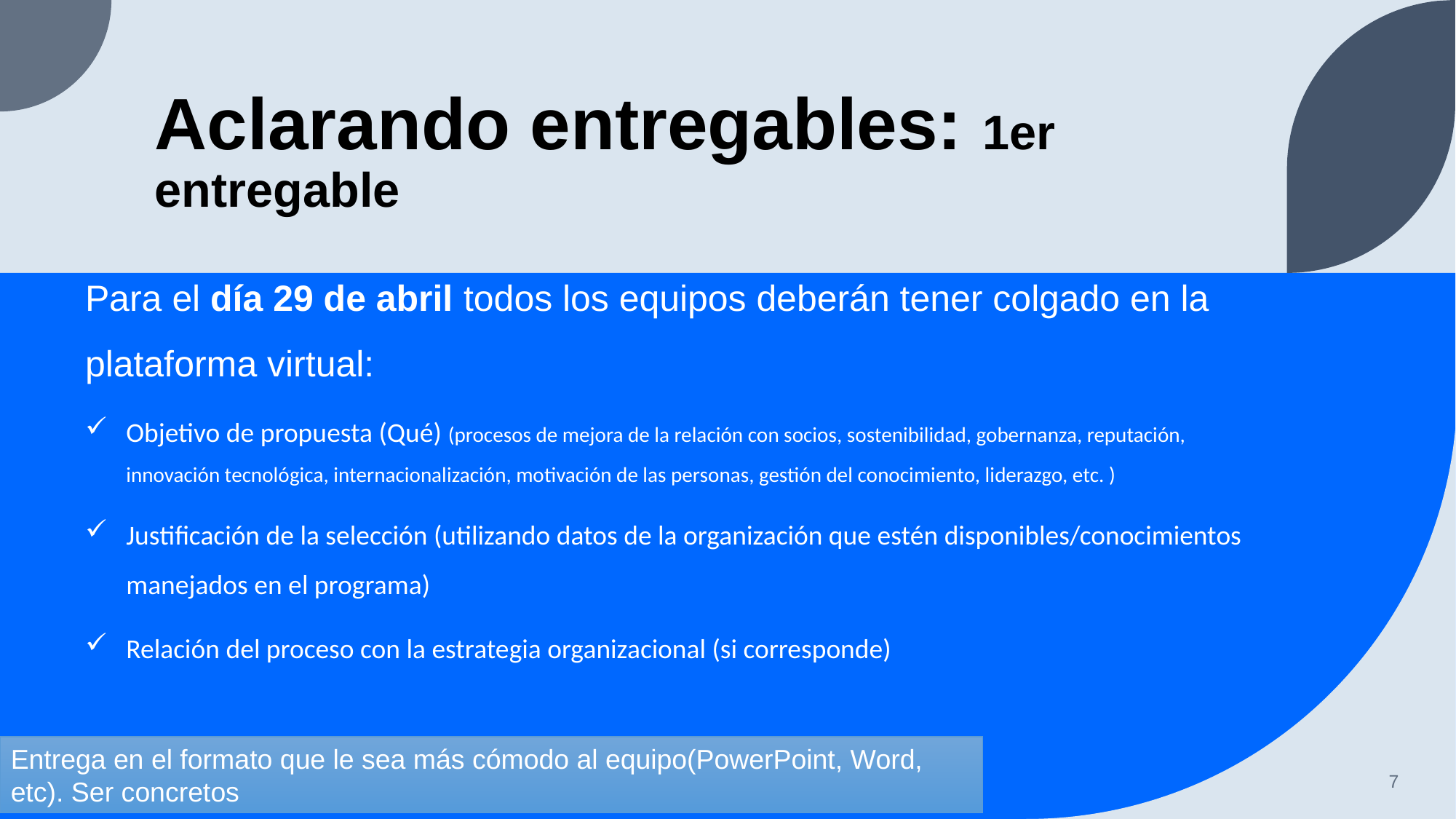

# Aclarando entregables: 1er entregable
Para el día 29 de abril todos los equipos deberán tener colgado en la plataforma virtual:
Objetivo de propuesta (Qué) (procesos de mejora de la relación con socios, sostenibilidad, gobernanza, reputación, innovación tecnológica, internacionalización, motivación de las personas, gestión del conocimiento, liderazgo, etc. )
Justificación de la selección (utilizando datos de la organización que estén disponibles/conocimientos manejados en el programa)
Relación del proceso con la estrategia organizacional (si corresponde)

Entrega en el formato que le sea más cómodo al equipo(PowerPoint, Word, etc). Ser concretos
7